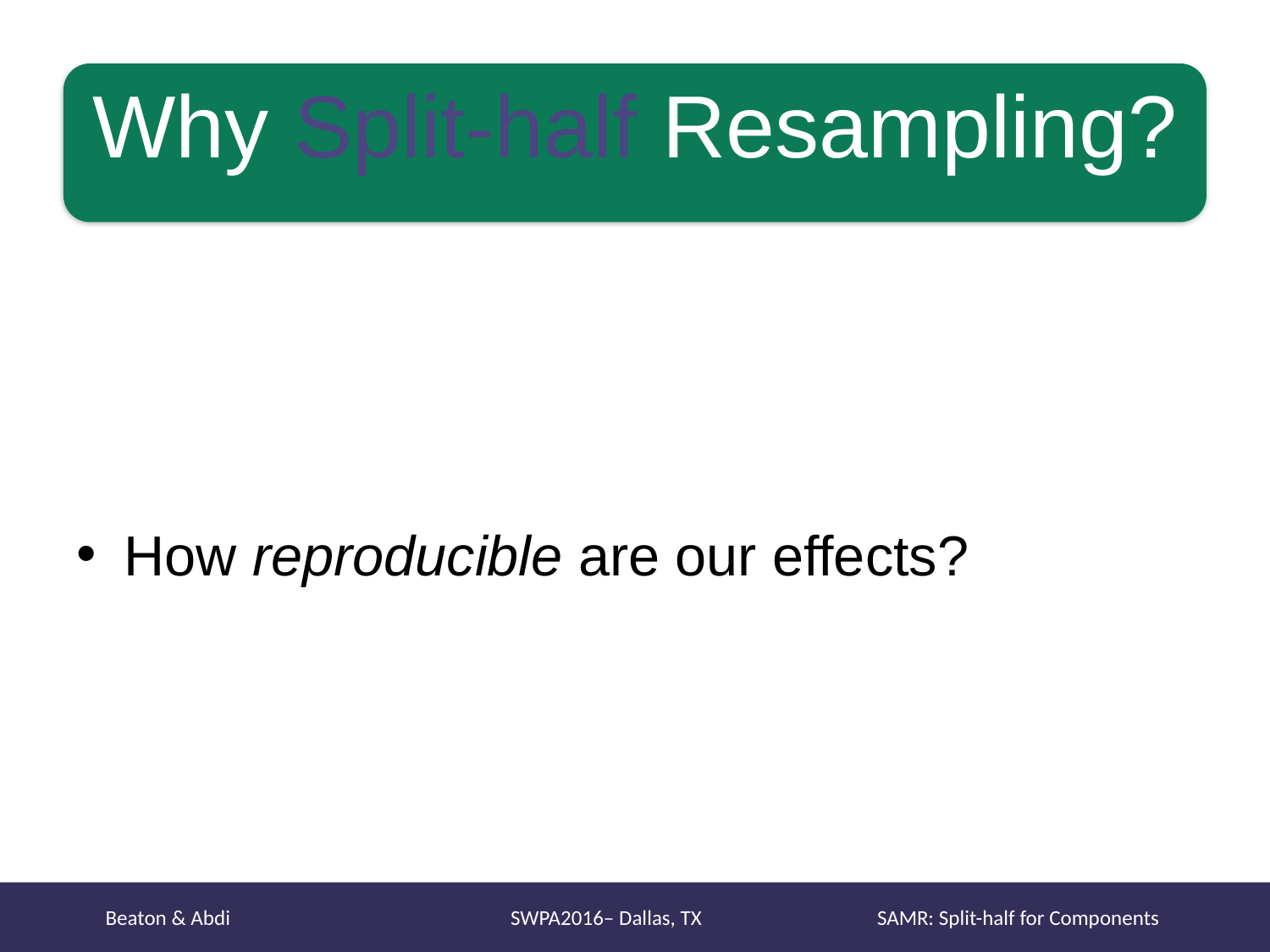

# Why Split-half Resampling?
How reproducible are our effects?